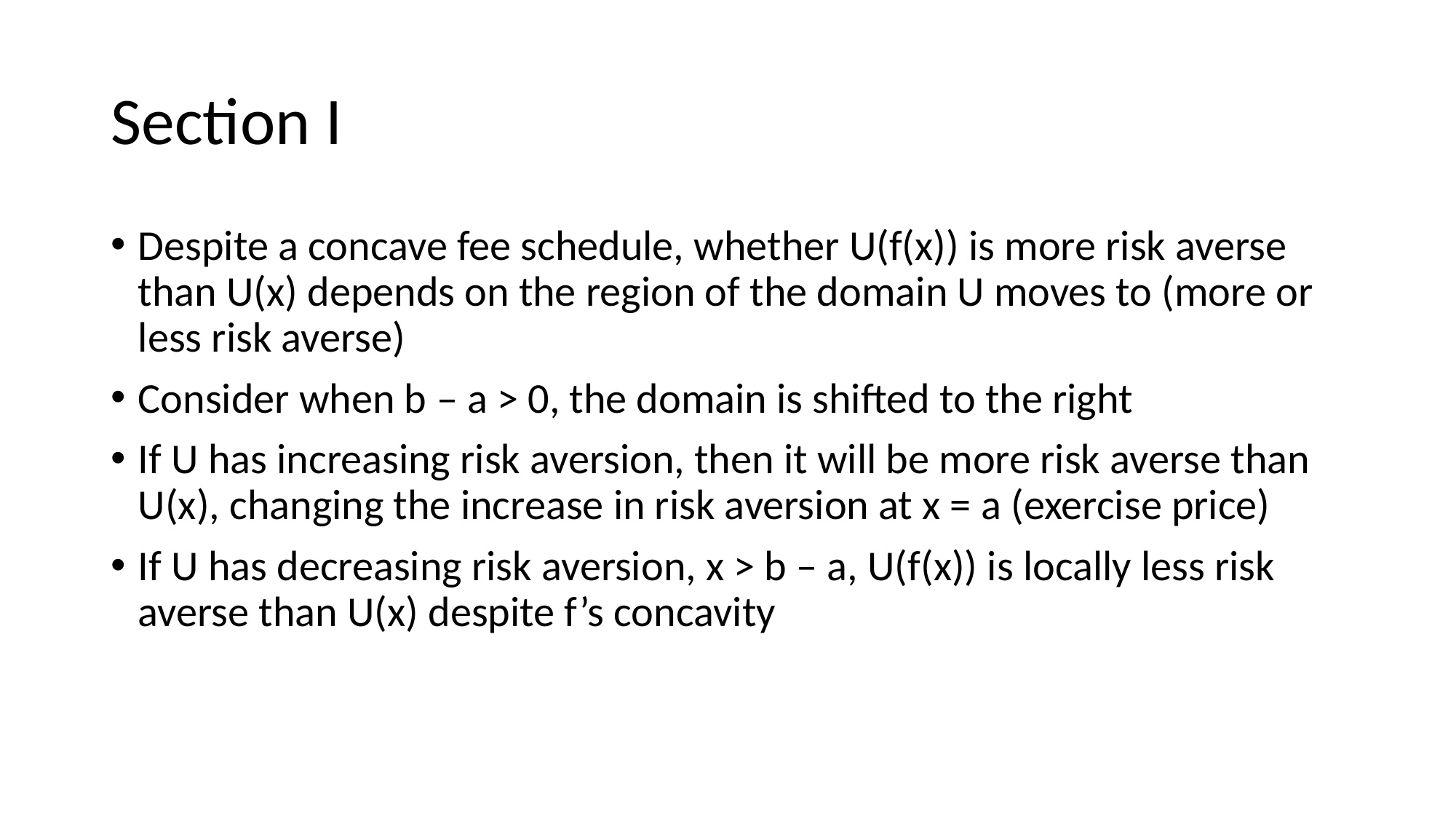

# Section I
Despite a concave fee schedule, whether U(f(x)) is more risk averse than U(x) depends on the region of the domain U moves to (more or less risk averse)
Consider when b – a > 0, the domain is shifted to the right
If U has increasing risk aversion, then it will be more risk averse than U(x), changing the increase in risk aversion at x = a (exercise price)
If U has decreasing risk aversion, x > b – a, U(f(x)) is locally less risk averse than U(x) despite f’s concavity